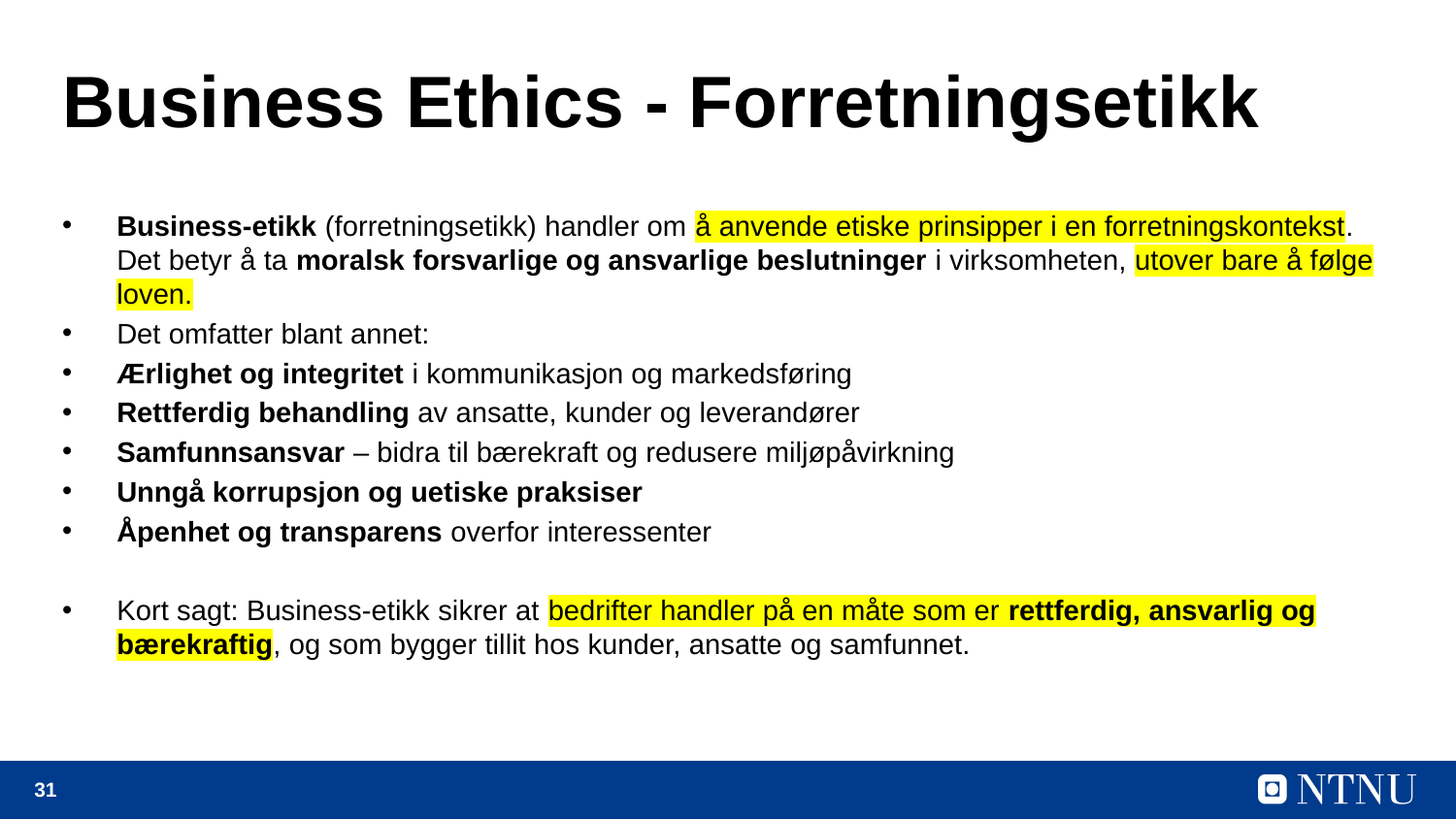

# Business Ethics - Forretningsetikk

Business-etikk (forretningsetikk) handler om å anvende etiske prinsipper i en forretningskontekst. Det betyr å ta moralsk forsvarlige og ansvarlige beslutninger i virksomheten, utover bare å følge loven.
Det omfatter blant annet:
Ærlighet og integritet i kommunikasjon og markedsføring
Rettferdig behandling av ansatte, kunder og leverandører
Samfunnsansvar – bidra til bærekraft og redusere miljøpåvirkning
Unngå korrupsjon og uetiske praksiser
Åpenhet og transparens overfor interessenter

Kort sagt: Business-etikk sikrer at bedrifter handler på en måte som er rettferdig, ansvarlig og bærekraftig, og som bygger tillit hos kunder, ansatte og samfunnet.